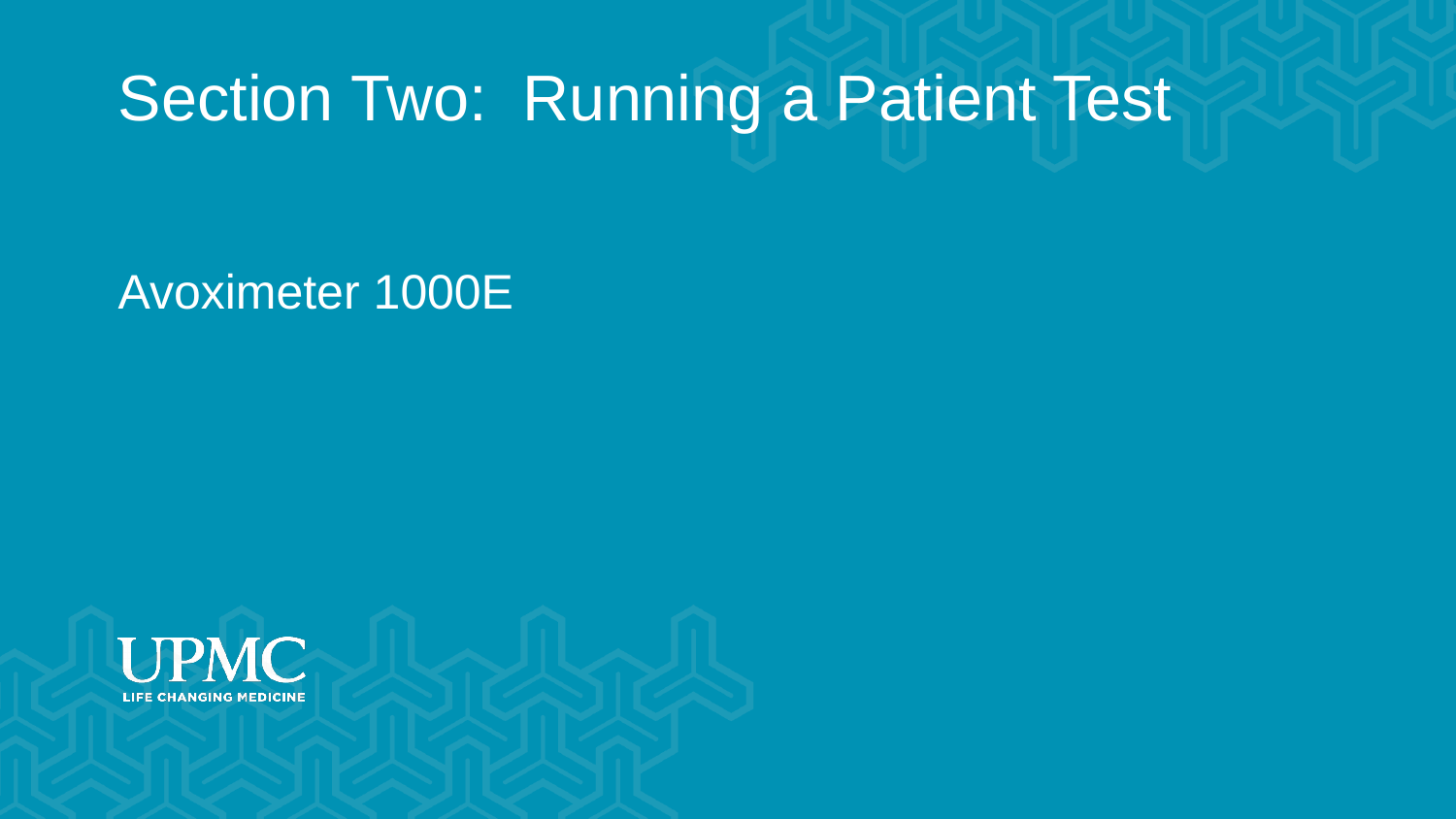

# Section Two:  Running a Patient Test

Avoximeter 1000E